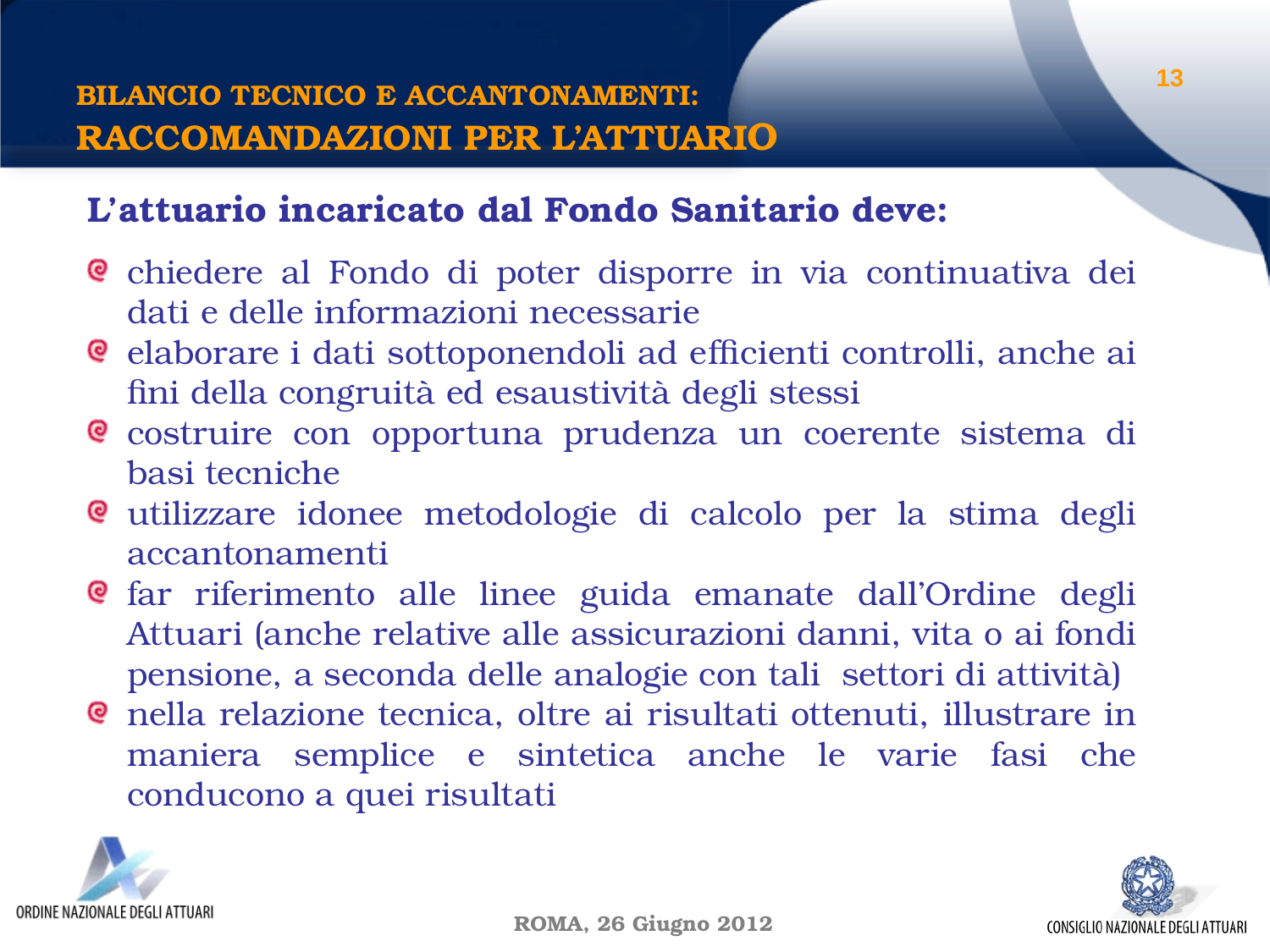

BILANCIO TECNICO E ACCANTONAMENTI:
RACCOMANDAZIONI PER L’ATTUARIO
13
L’attuario incaricato dal Fondo Sanitario deve:

chiedere al Fondo di poter disporre in via continuativa dei dati e delle informazioni necessarie
elaborare i dati sottoponendoli ad efficienti controlli, anche ai fini della congruità ed esaustività degli stessi
costruire con opportuna prudenza un coerente sistema di basi tecniche
utilizzare idonee metodologie di calcolo per la stima degli accantonamenti
far riferimento alle linee guida emanate dall’Ordine degli Attuari (anche relative alle assicurazioni danni, vita o ai fondi pensione, a seconda delle analogie con tali  settori di attività)
nella relazione tecnica, oltre ai risultati ottenuti, illustrare in maniera semplice e sintetica anche le varie fasi che conducono a quei risultati